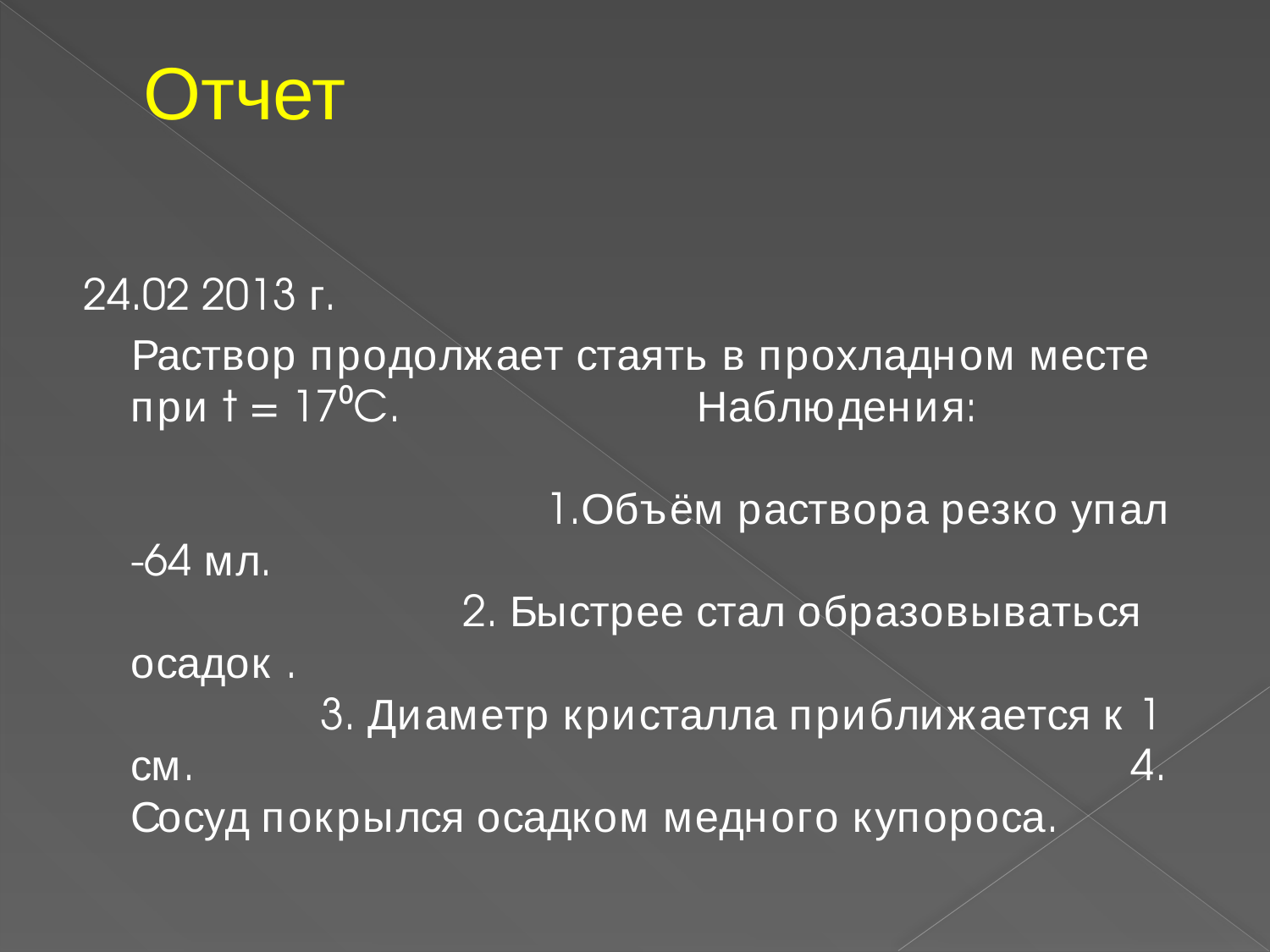

# Отчет
24.02 2013 г.
    Раствор продолжает стаять в прохладном месте при t = 17⁰C.                         Наблюдения:                                                                                                                                                1.Объём раствора резко упал -64 мл.                                                                                                          2. Быстрее стал образовываться осадок .                                                                                            3. Диаметр кристалла приближается к 1 см.                                                                               4. Сосуд покрылся осадком медного купороса.